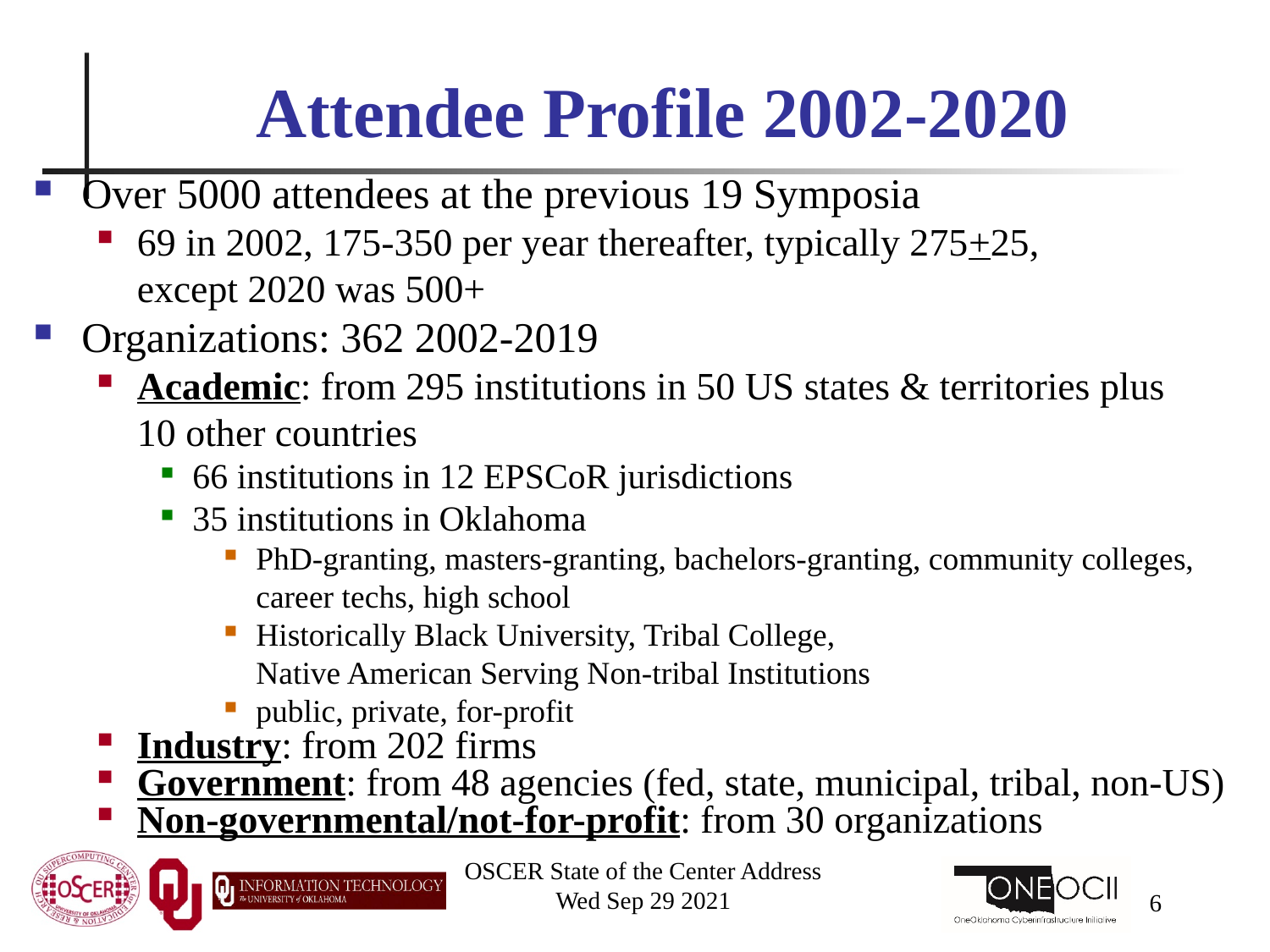

# Attendee Profile 2002-2020
Over 5000 attendees at the previous 19 Symposia
69 in 2002, 175-350 per year thereafter, typically 275+25,          except 2020 was 500+
Organizations: 362 2002-2019
Academic: from 295 institutions in 50 US states & territories plus    10 other countries
66 institutions in 12 EPSCoR jurisdictions
35 institutions in Oklahoma
PhD-granting, masters-granting, bachelors-granting, community colleges, career techs, high school
Historically Black University, Tribal College,                                                 Native American Serving Non-tribal Institutions
public, private, for-profit
Industry: from 202 firms
Government: from 48 agencies (fed, state, municipal, tribal, non-US)
Non-governmental/not-for-profit: from 30 organizations
OSCER State of the Center Address
Wed Sep 29 2021
6